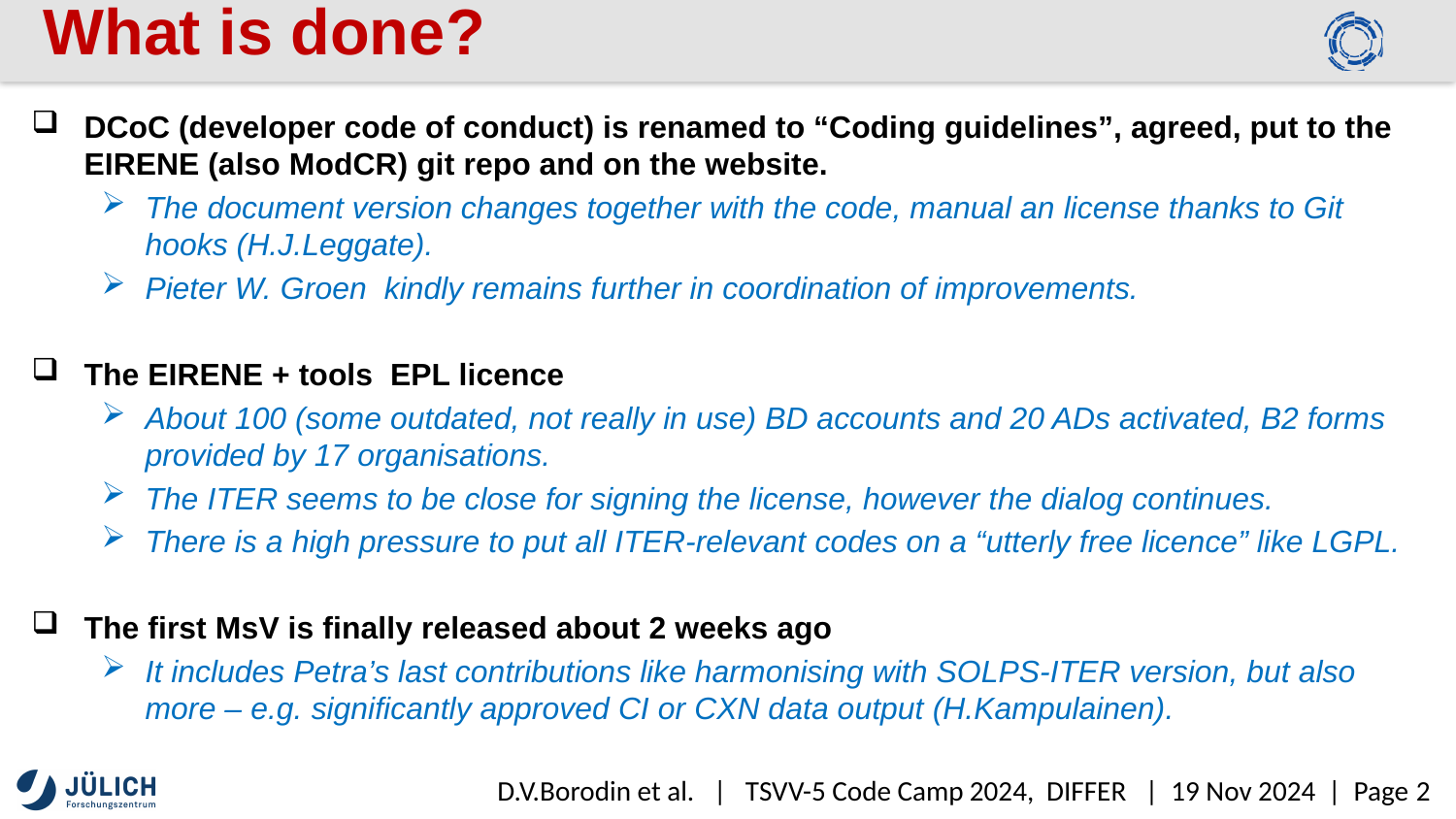

# What is done?
DCoC (developer code of conduct) is renamed to “Coding guidelines”, agreed, put to the EIRENE (also ModCR) git repo and on the website.
The document version changes together with the code, manual an license thanks to Git hooks (H.J.Leggate).
Pieter W. Groen  kindly remains further in coordination of improvements.

The EIRENE + tools  EPL licence
About 100 (some outdated, not really in use) BD accounts and 20 ADs activated, B2 forms provided by 17 organisations.
The ITER seems to be close for signing the license, however the dialog continues.
There is a high pressure to put all ITER-relevant codes on a “utterly free licence” like LGPL.

The first MsV is finally released about 2 weeks ago
It includes Petra’s last contributions like harmonising with SOLPS-ITER version, but also more – e.g. significantly approved CI or CXN data output (H.Kampulainen).